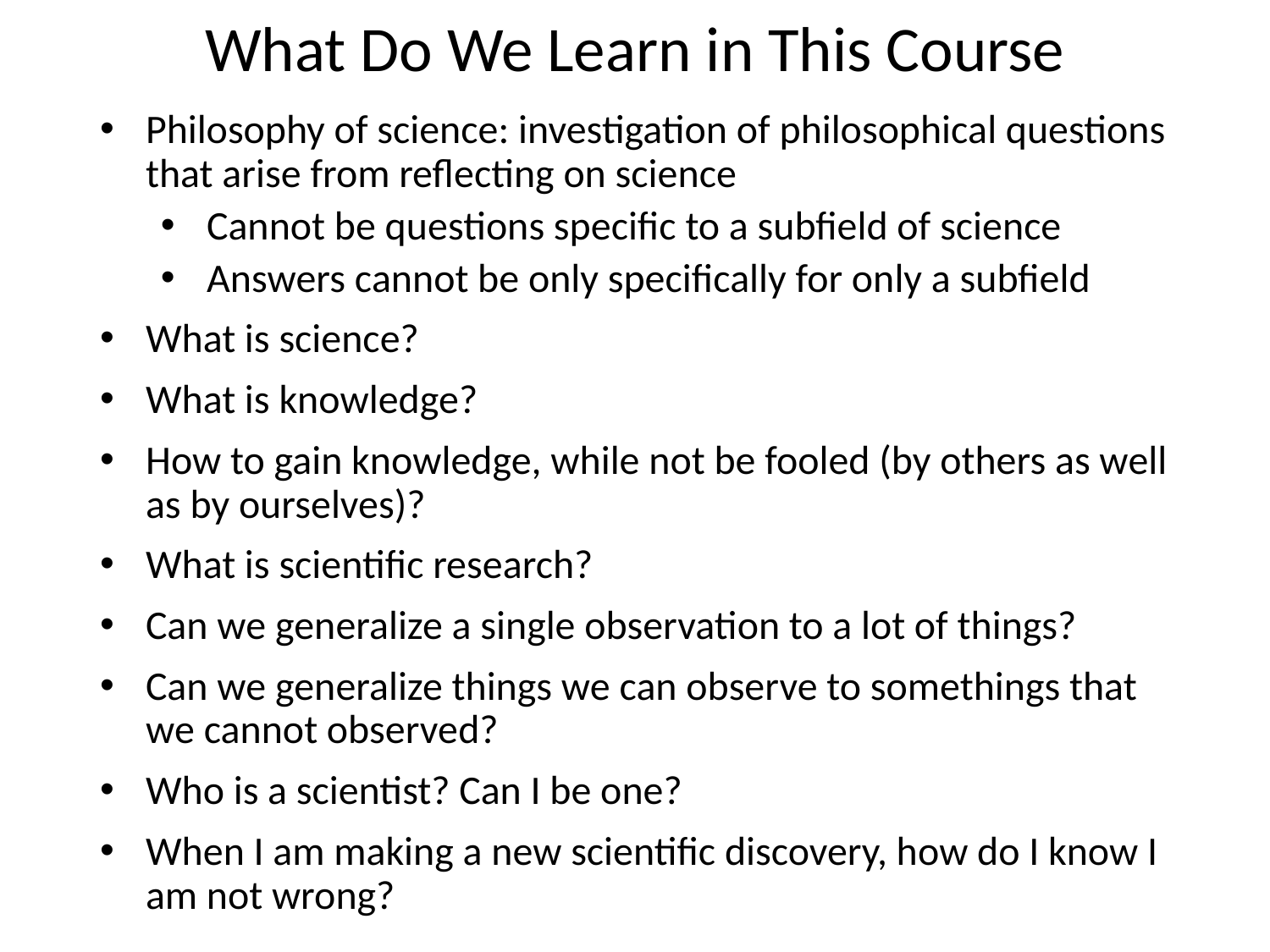

# What Do We Learn in This Course
Philosophy of science: investigation of philosophical questions that arise from reflecting on science
Cannot be questions specific to a subfield of science
Answers cannot be only specifically for only a subfield
What is science?
What is knowledge?
How to gain knowledge, while not be fooled (by others as well as by ourselves)?
What is scientific research?
Can we generalize a single observation to a lot of things?
Can we generalize things we can observe to somethings that we cannot observed?
Who is a scientist? Can I be one?
When I am making a new scientific discovery, how do I know I am not wrong?